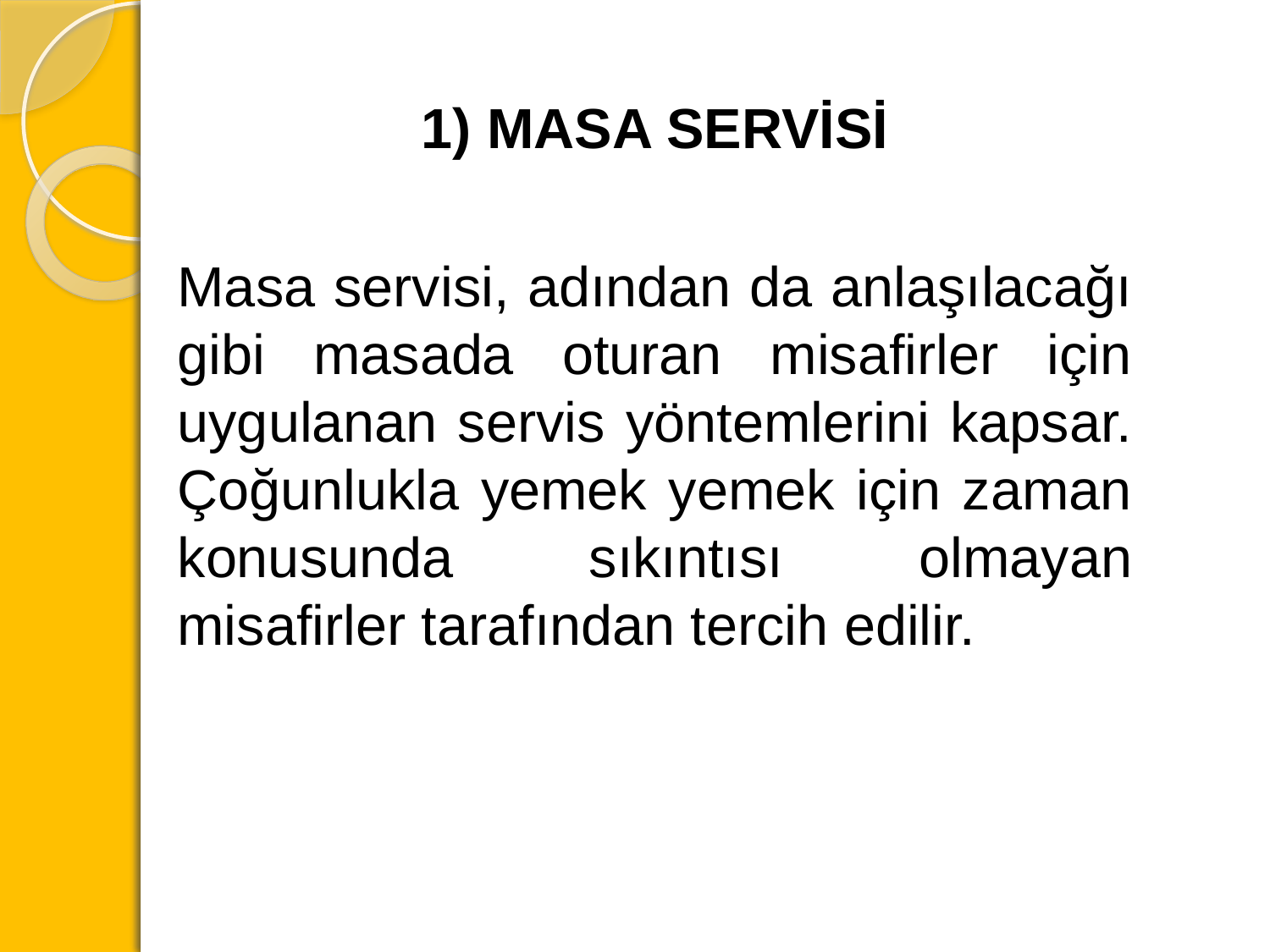

1) MASA SERVİSİ

Masa servisi, adından da anlaşılacağı gibi masada oturan misafirler için uygulanan servis yöntemlerini kapsar. Çoğunlukla yemek yemek için zaman konusunda sıkıntısı olmayan misafirler tarafından tercih edilir.